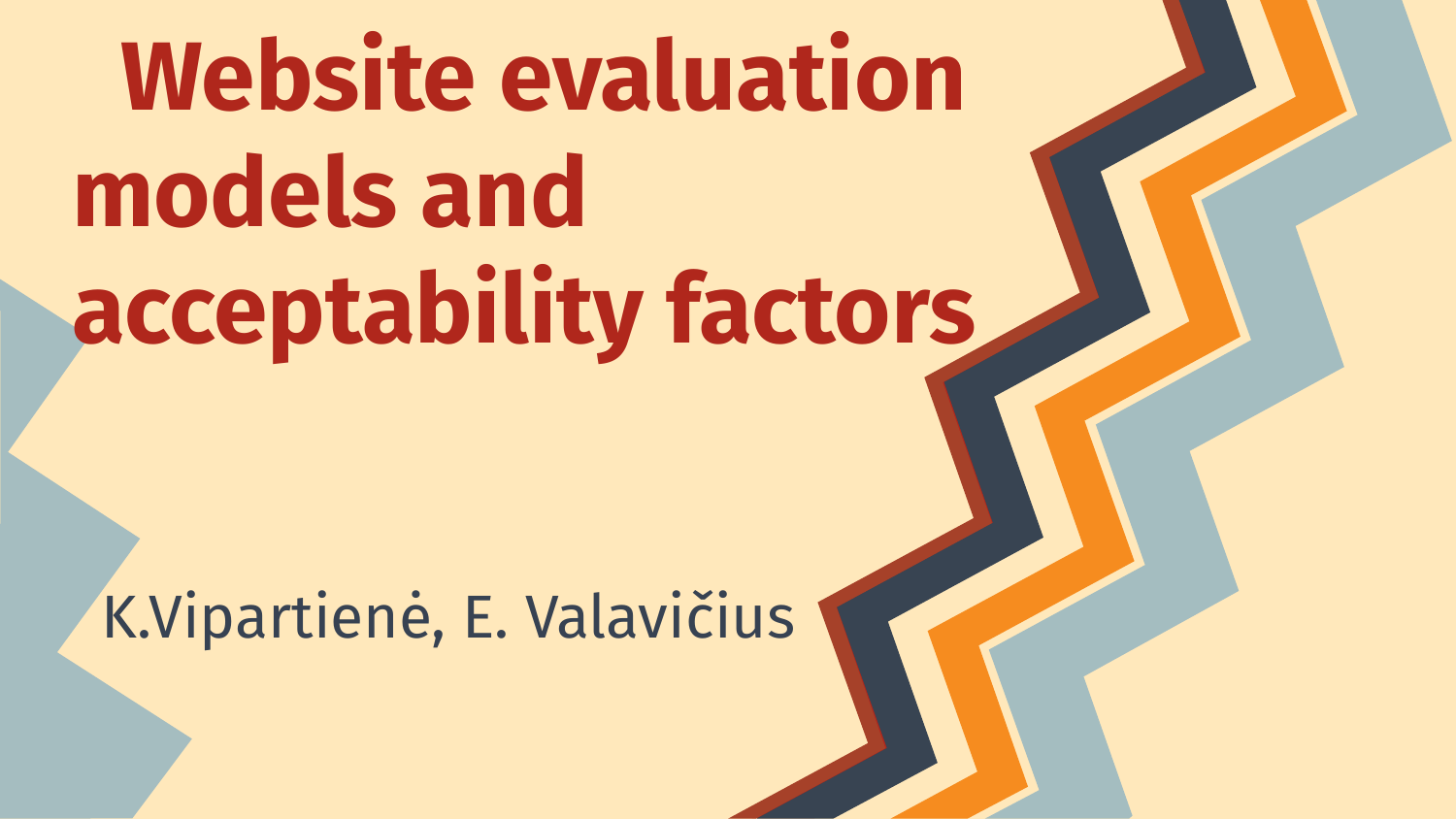

# Website evaluation models and acceptability factors
K.Vipartienė, E. Valavičius